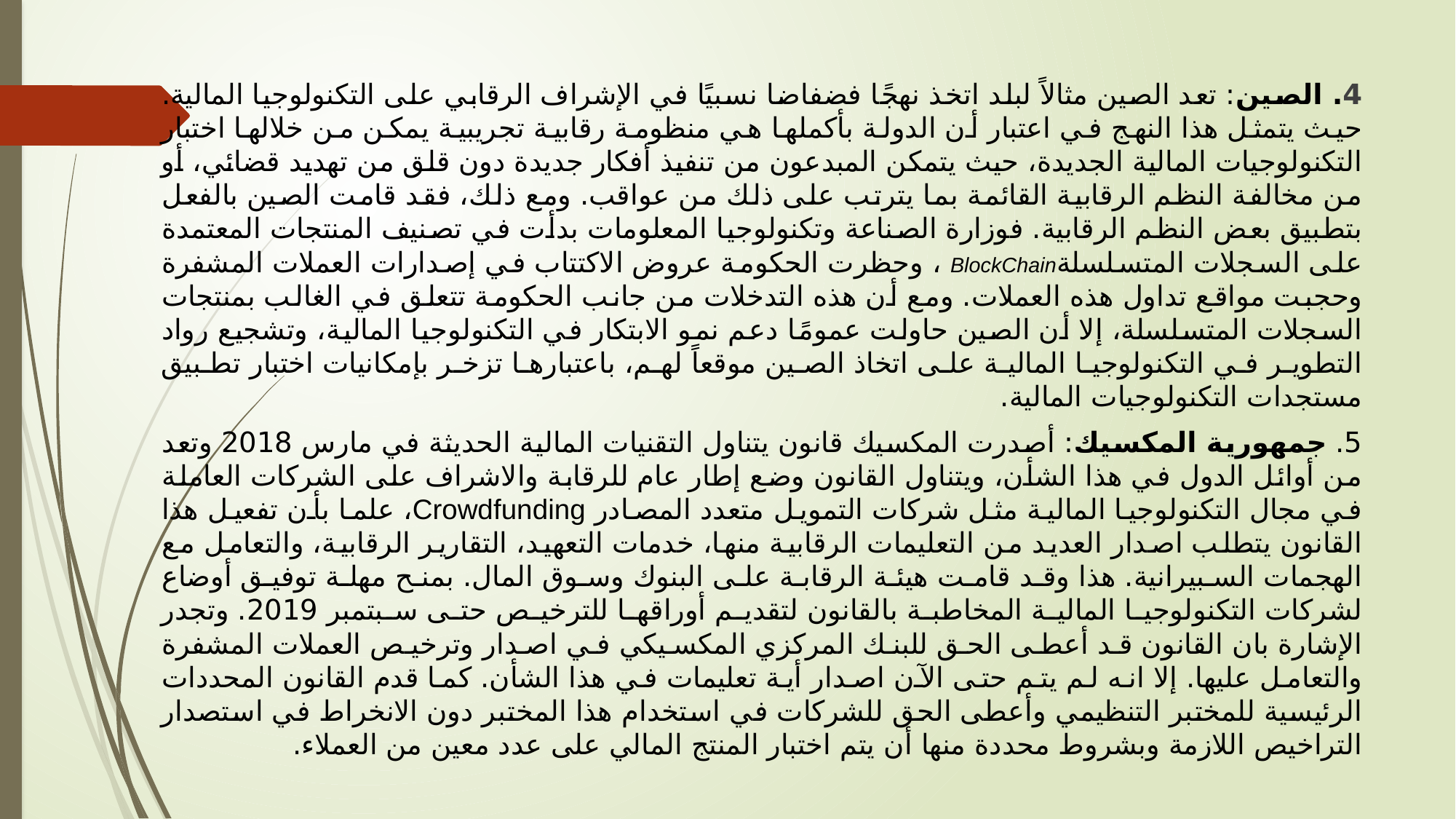

4. الصين: تعد الصين مثالاً لبلد اتخذ نهجًا فضفاضا نسبيًا في الإشراف الرقابي على التكنولوجيا المالية. حيث يتمثل هذا النهج في اعتبار أن الدولة بأكملها هي منظومة رقابية تجريبية يمكن من خلالها اختبار التكنولوجيات المالية الجديدة، حيث يتمكن المبدعون من تنفيذ أفكار جديدة دون قلق من تهديد قضائي، أو من مخالفة النظم الرقابية القائمة بما يترتب على ذلك من عواقب. ومع ذلك، فقد قامت الصين بالفعل بتطبيق بعض النظم الرقابية. فوزارة الصناعة وتكنولوجيا المعلومات بدأت في تصنيف المنتجات المعتمدة على السجلات المتسلسلةBlockChain ، وحظرت الحكومة عروض الاكتتاب في إصدارات العملات المشفرة وحجبت مواقع تداول هذه العملات. ومع أن هذه التدخلات من جانب الحكومة تتعلق في الغالب بمنتجات السجلات المتسلسلة، إلا أن الصين حاولت عمومًا دعم نمو الابتكار في التكنولوجيا المالية، وتشجيع رواد التطوير في التكنولوجيا المالية على اتخاذ الصين موقعاً لهم، باعتبارها تزخر بإمكانيات اختبار تطبيق مستجدات التكنولوجيات المالية.
5. جمهورية المكسيك: أصدرت المكسيك قانون يتناول التقنيات المالية الحديثة في مارس 2018 وتعد من أوائل الدول في هذا الشأن، ويتناول القانون وضع إطار عام للرقابة والاشراف على الشركات العاملة في مجال التكنولوجيا المالية مثل شركات التمويل متعدد المصادر Crowdfunding، علما بأن تفعيل هذا القانون يتطلب اصدار العديد من التعليمات الرقابية منها، خدمات التعهيد، التقارير الرقابية، والتعامل مع الهجمات السبيرانية. هذا وقد قامت هيئة الرقابة على البنوك وسوق المال. بمنح مهلة توفيق أوضاع لشركات التكنولوجيا المالية المخاطبة بالقانون لتقديم أوراقها للترخيص حتى سبتمبر 2019. وتجدر الإشارة بان القانون قد أعطى الحق للبنك المركزي المكسيكي في اصدار وترخيص العملات المشفرة والتعامل عليها. إلا انه لم يتم حتى الآن اصدار أية تعليمات في هذا الشأن. كما قدم القانون المحددات الرئيسية للمختبر التنظيمي وأعطى الحق للشركات في استخدام هذا المختبر دون الانخراط في استصدار التراخيص اللازمة وبشروط محددة منها أن يتم اختبار المنتج المالي على عدد معين من العملاء.